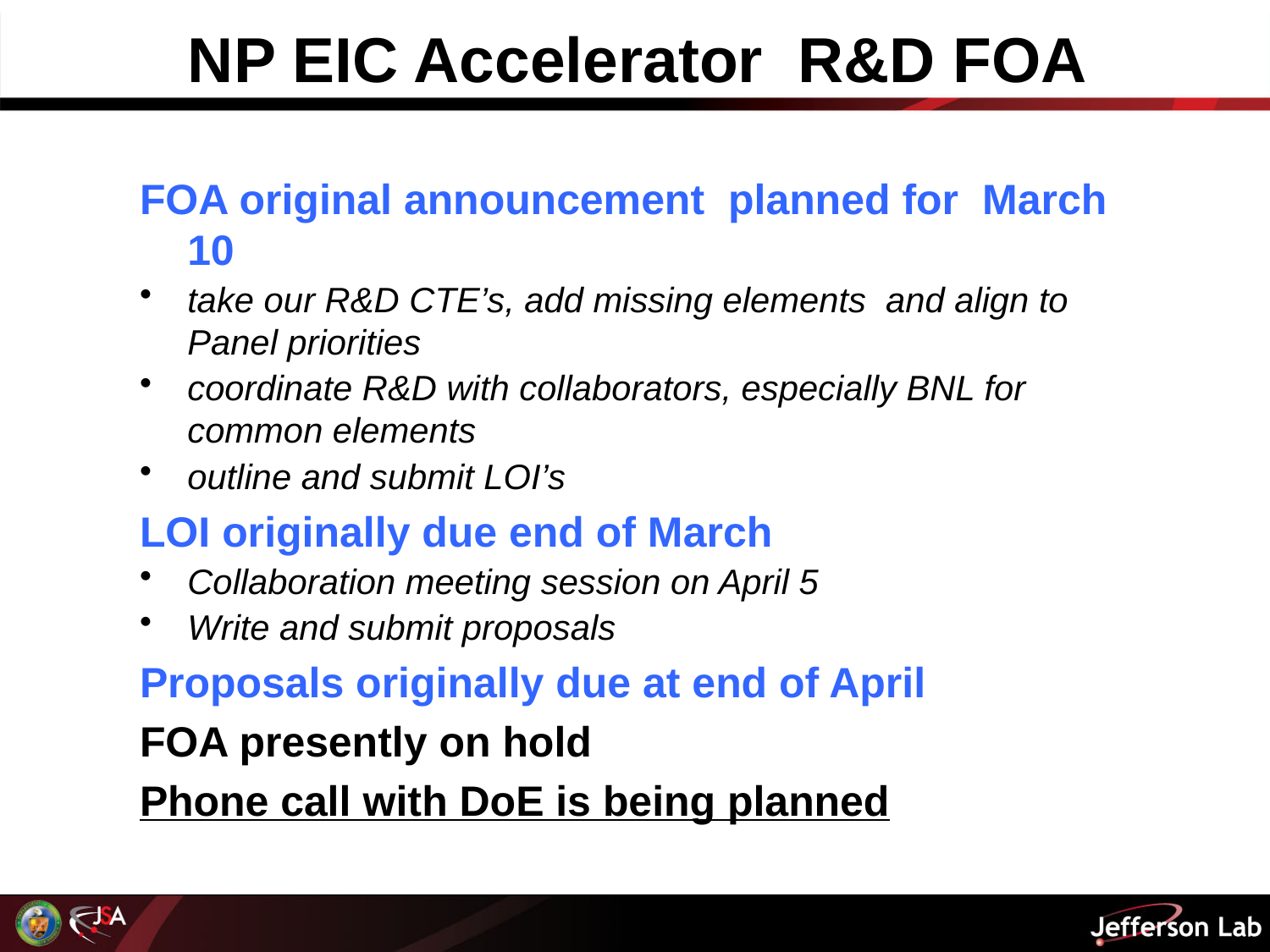

# NP EIC Accelerator  R&D FOA
FOA original announcement  planned for  March 10
take our R&D CTE’s, add missing elements  and align to Panel priorities
coordinate R&D with collaborators, especially BNL for common elements
outline and submit LOI’s
LOI originally due end of March
Collaboration meeting session on April 5
Write and submit proposals
Proposals originally due at end of April
FOA presently on hold
Phone call with DoE is being planned